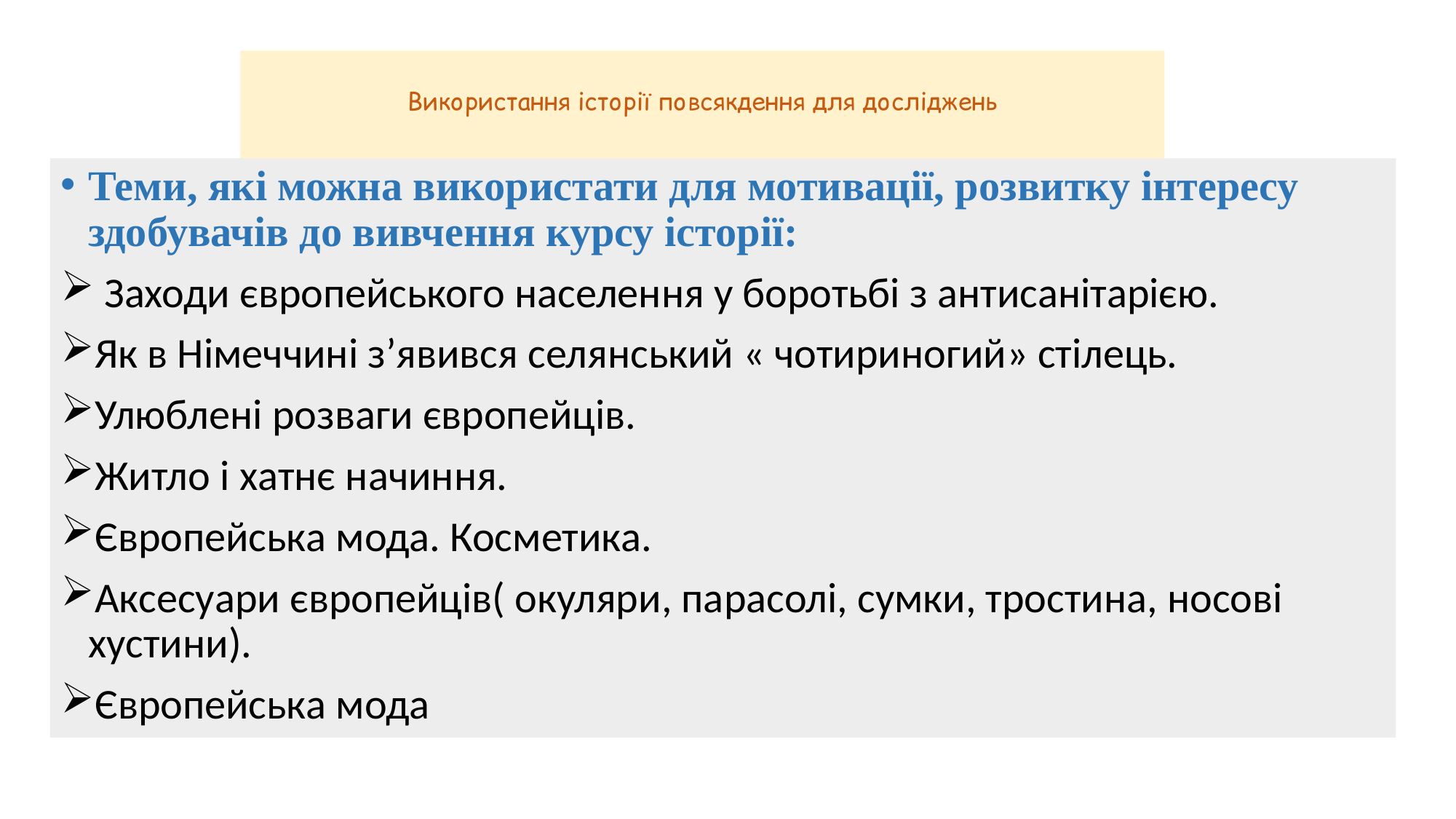

# Використання історії повсякдення для досліджень
Теми, які можна використати для мотивації, розвитку інтересу здобувачів до вивчення курсу історії:
 Заходи європейського населення у боротьбі з антисанітарією.
Як в Німеччині з’явився селянський « чотириногий» стілець.
Улюблені розваги європейців.
Житло і хатнє начиння.
Європейська мода. Косметика.
Аксесуари європейців( окуляри, парасолі, сумки, тростина, носові хустини).
Європейська мода